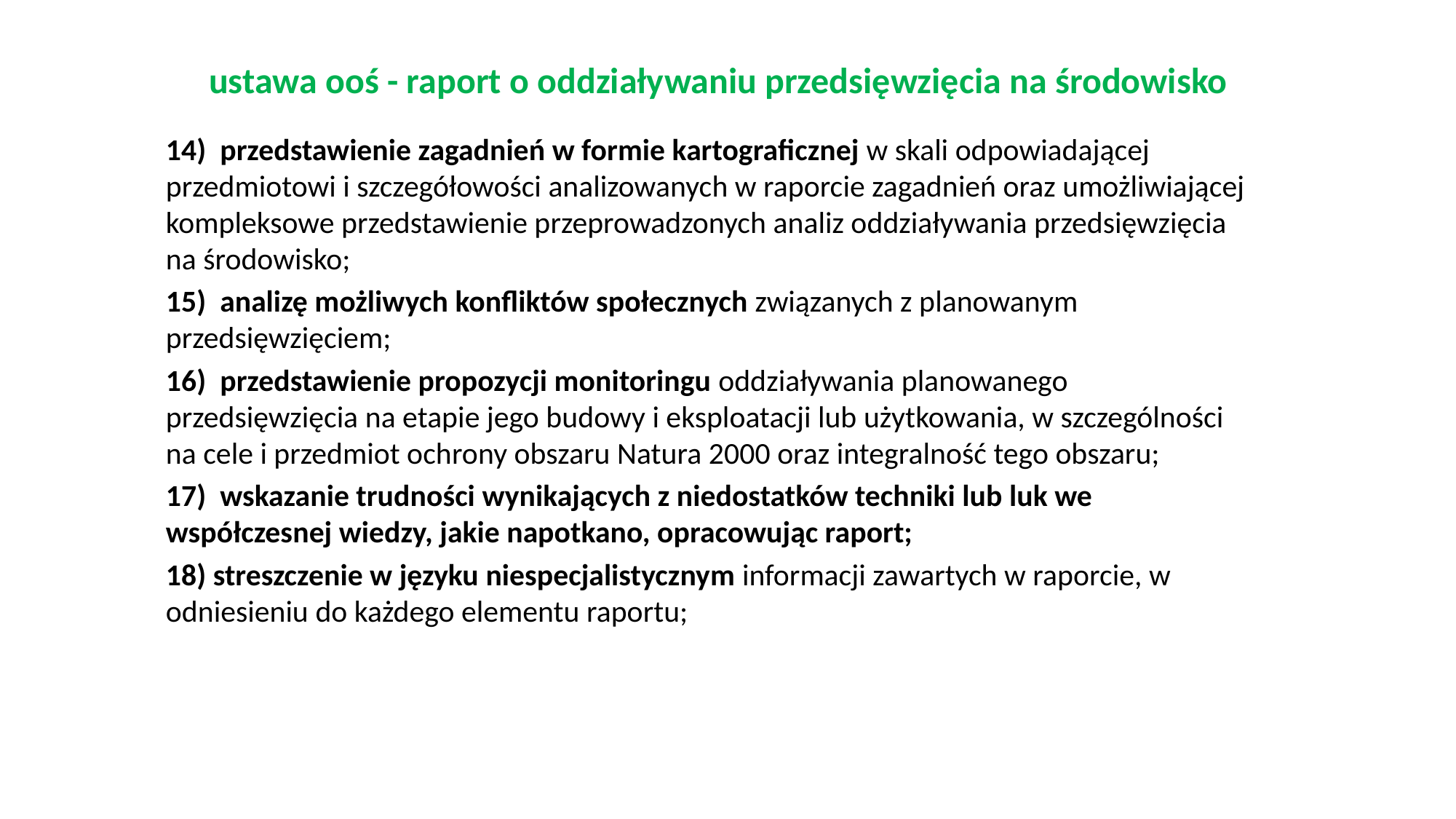

# ustawa ooś - raport o oddziaływaniu przedsięwzięcia na środowisko
14)  przedstawienie zagadnień w formie kartograficznej w skali odpowiadającej przedmiotowi i szczegółowości analizowanych w raporcie zagadnień oraz umożliwiającej kompleksowe przedstawienie przeprowadzonych analiz oddziaływania przedsięwzięcia na środowisko;
15)  analizę możliwych konfliktów społecznych związanych z planowanym przedsięwzięciem;
16)  przedstawienie propozycji monitoringu oddziaływania planowanego przedsięwzięcia na etapie jego budowy i eksploatacji lub użytkowania, w szczególności na cele i przedmiot ochrony obszaru Natura 2000 oraz integralność tego obszaru;
17)  wskazanie trudności wynikających z niedostatków techniki lub luk we współczesnej wiedzy, jakie napotkano, opracowując raport;
18) streszczenie w języku niespecjalistycznym informacji zawartych w raporcie, w odniesieniu do każdego elementu raportu;